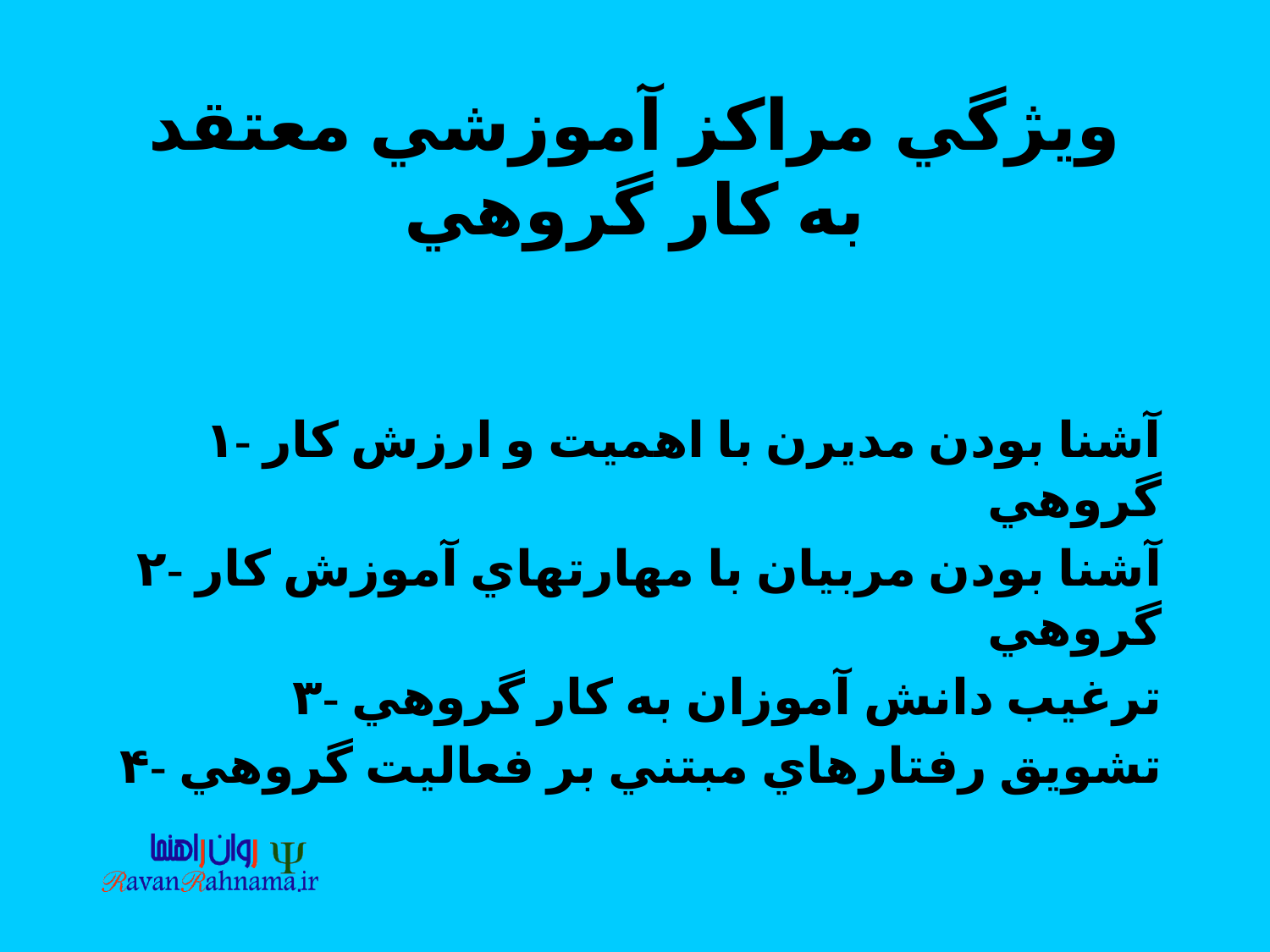

# ويژگي مراكز آموزشي معتقد به كار گروهي
۱- آشنا بودن مديرن با اهميت و ارزش كار گروهي
۲- آشنا بودن مربيان با مهارتهاي آموزش كار گروهي
۳- ترغيب دانش آموزان به كار گروهي
۴- تشويق رفتارهاي مبتني بر فعاليت گروهي